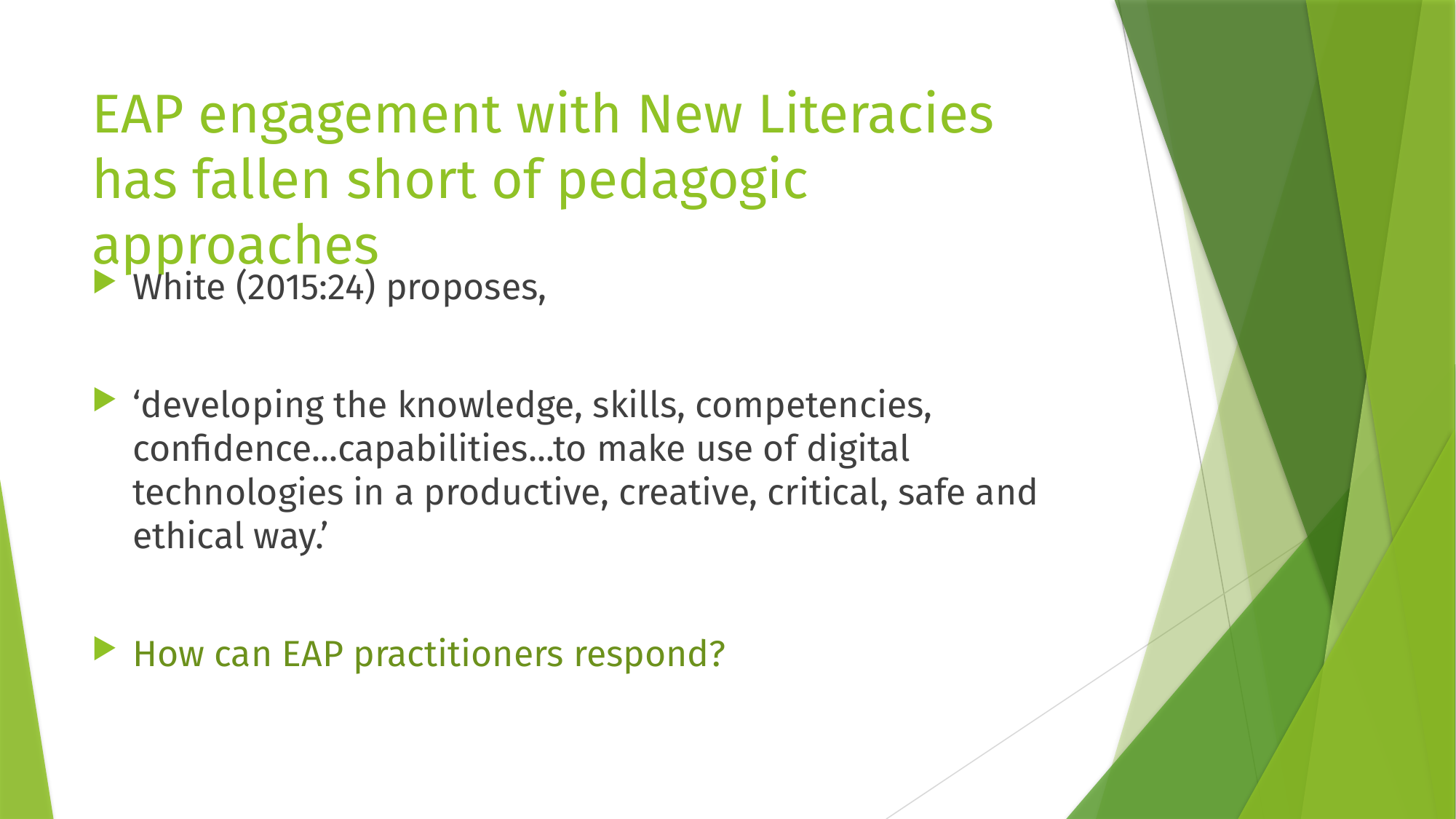

# EAP engagement with New Literacies has fallen short of pedagogic approaches
White (2015:24) proposes,

‘developing the knowledge, skills, competencies, confidence...capabilities...to make use of digital technologies in a productive, creative, critical, safe and ethical way.’

How can EAP practitioners respond?